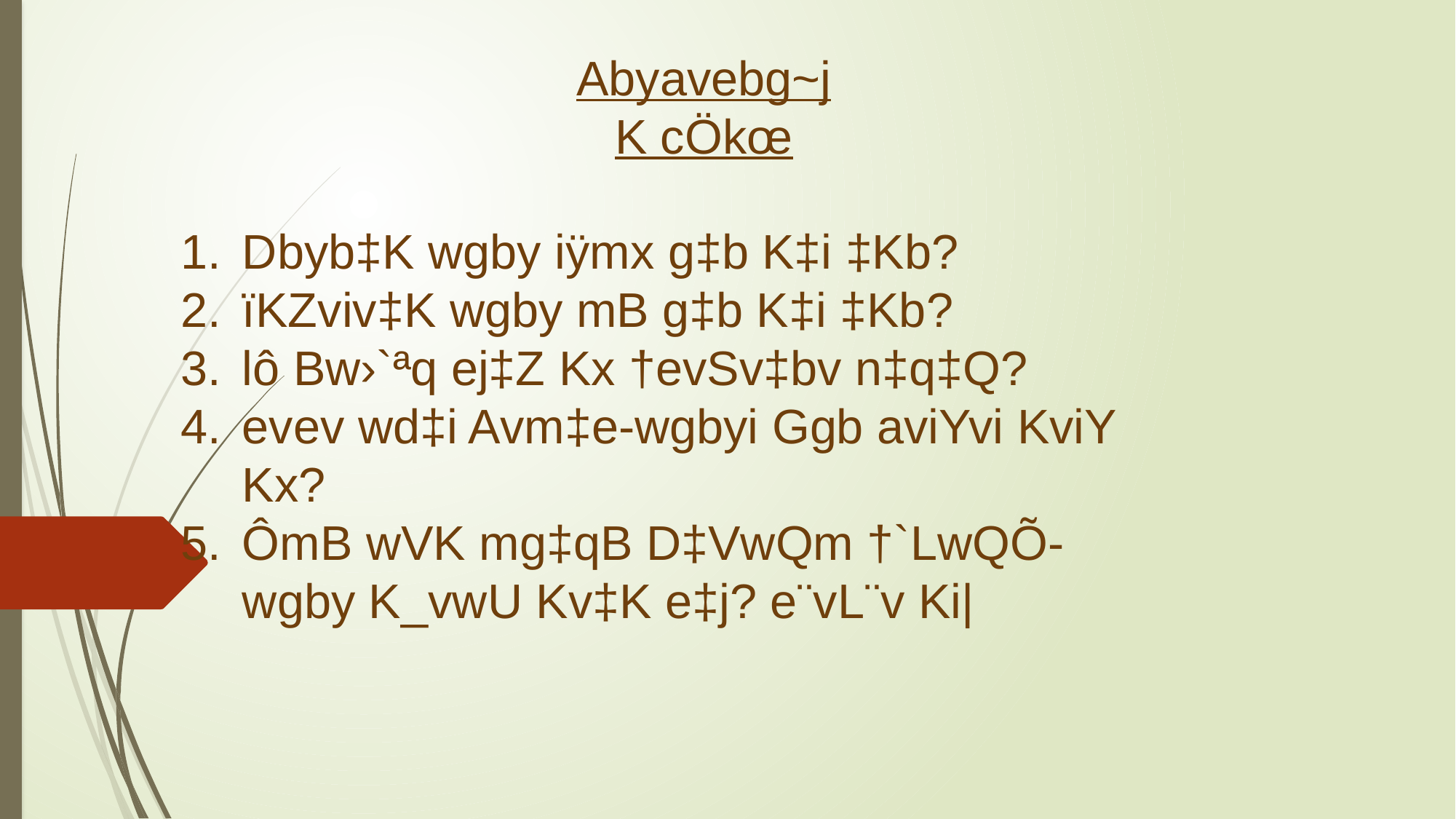

Abyavebg~jK cÖkœ
Dbyb‡K wgby iÿmx g‡b K‡i ‡Kb?
ïKZviv‡K wgby mB g‡b K‡i ‡Kb?
lô Bw›`ªq ej‡Z Kx †evSv‡bv n‡q‡Q?
evev wd‡i Avm‡e-wgbyi Ggb aviYvi KviY Kx?
ÔmB wVK mg‡qB D‡VwQm †`LwQÕ-wgby K_vwU Kv‡K e‡j? e¨vL¨v Ki|